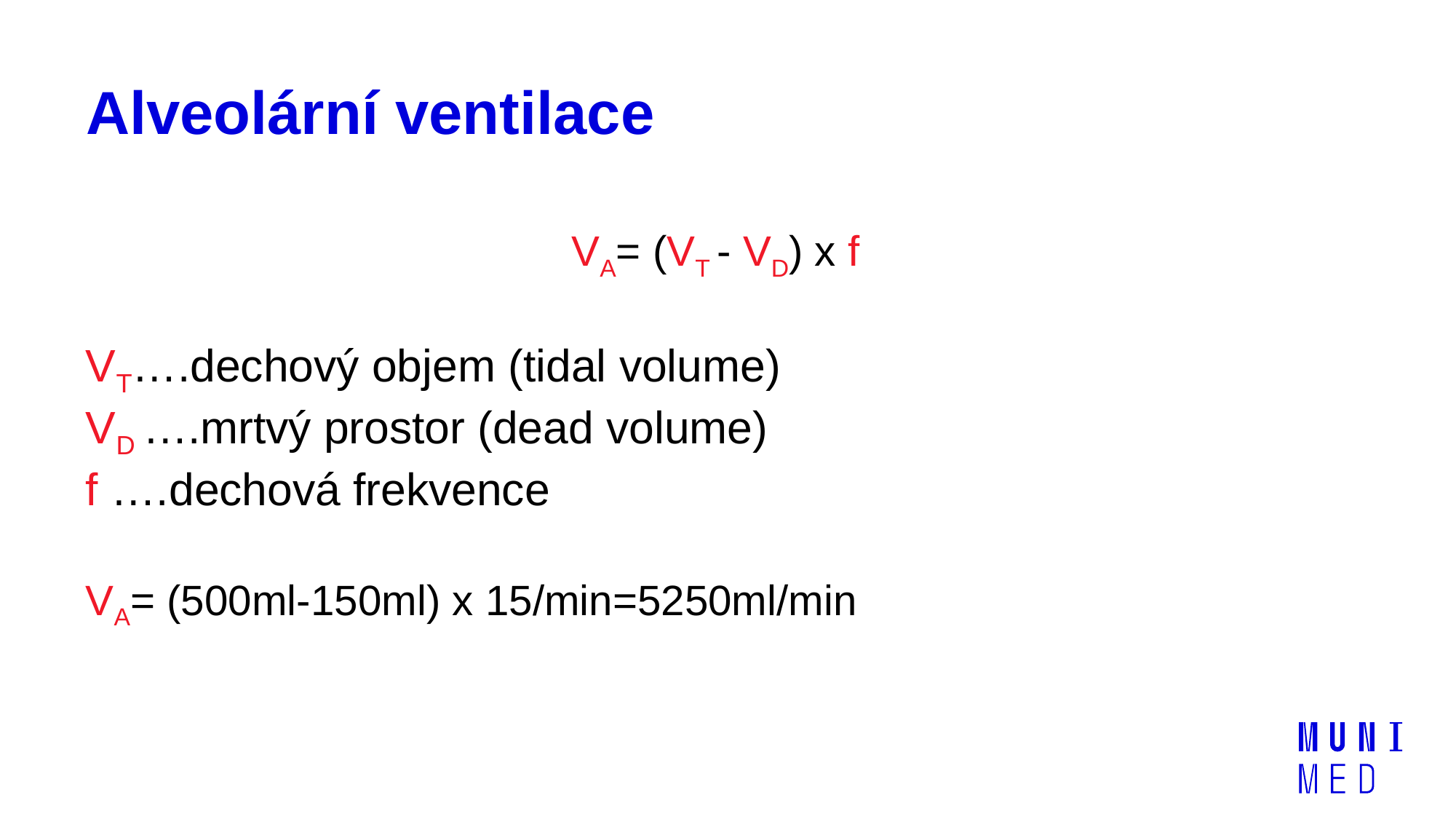

# Alveolární ventilace
VA= (VT - VD) x f

VT….dechový objem (tidal volume)
VD ….mrtvý prostor (dead volume)
f ….dechová frekvence

VA= (500ml-150ml) x 15/min=5250ml/min